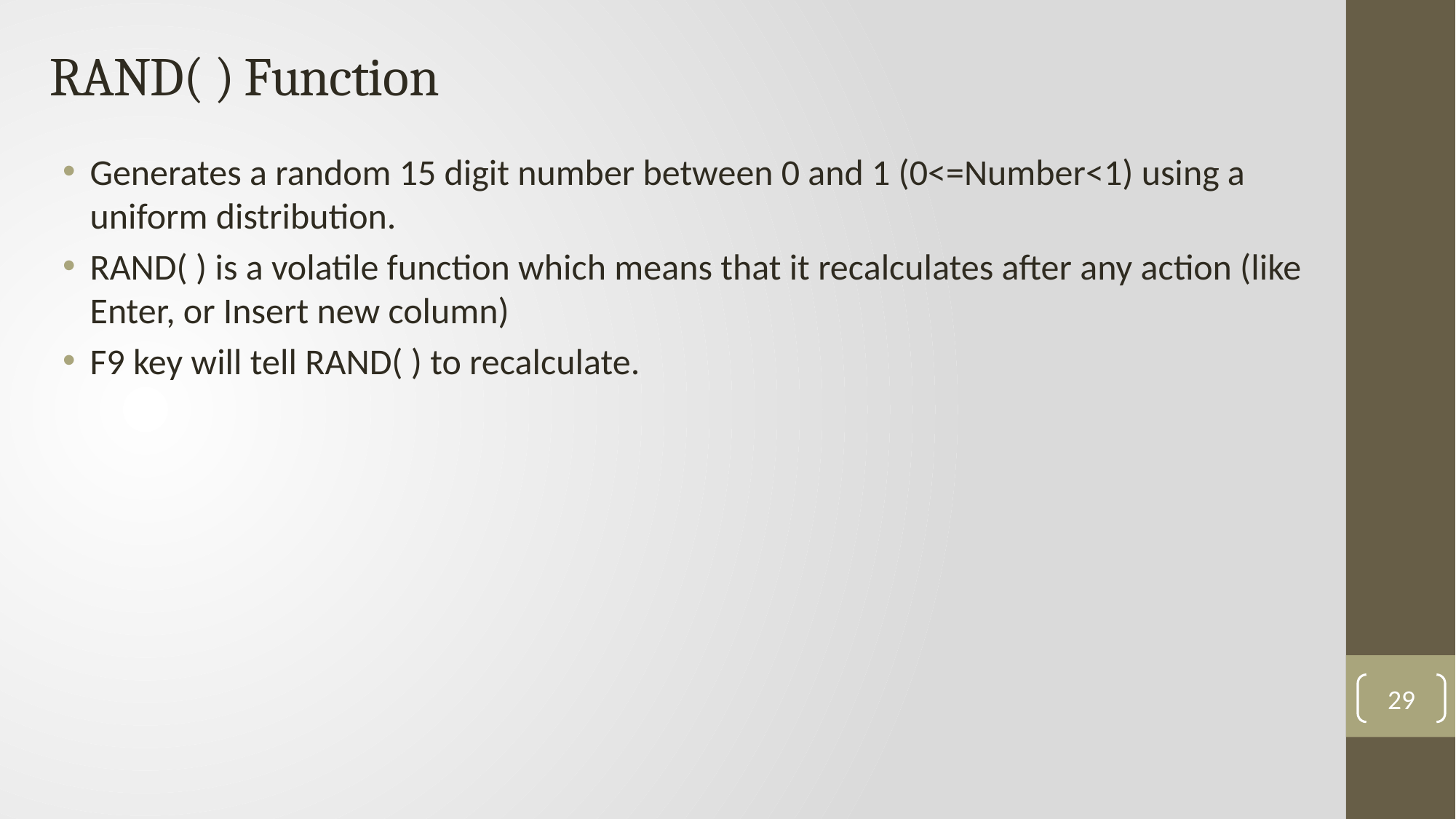

# RAND( ) Function
Generates a random 15 digit number between 0 and 1 (0<=Number<1) using a uniform distribution.
RAND( ) is a volatile function which means that it recalculates after any action (like Enter, or Insert new column)
F9 key will tell RAND( ) to recalculate.
29